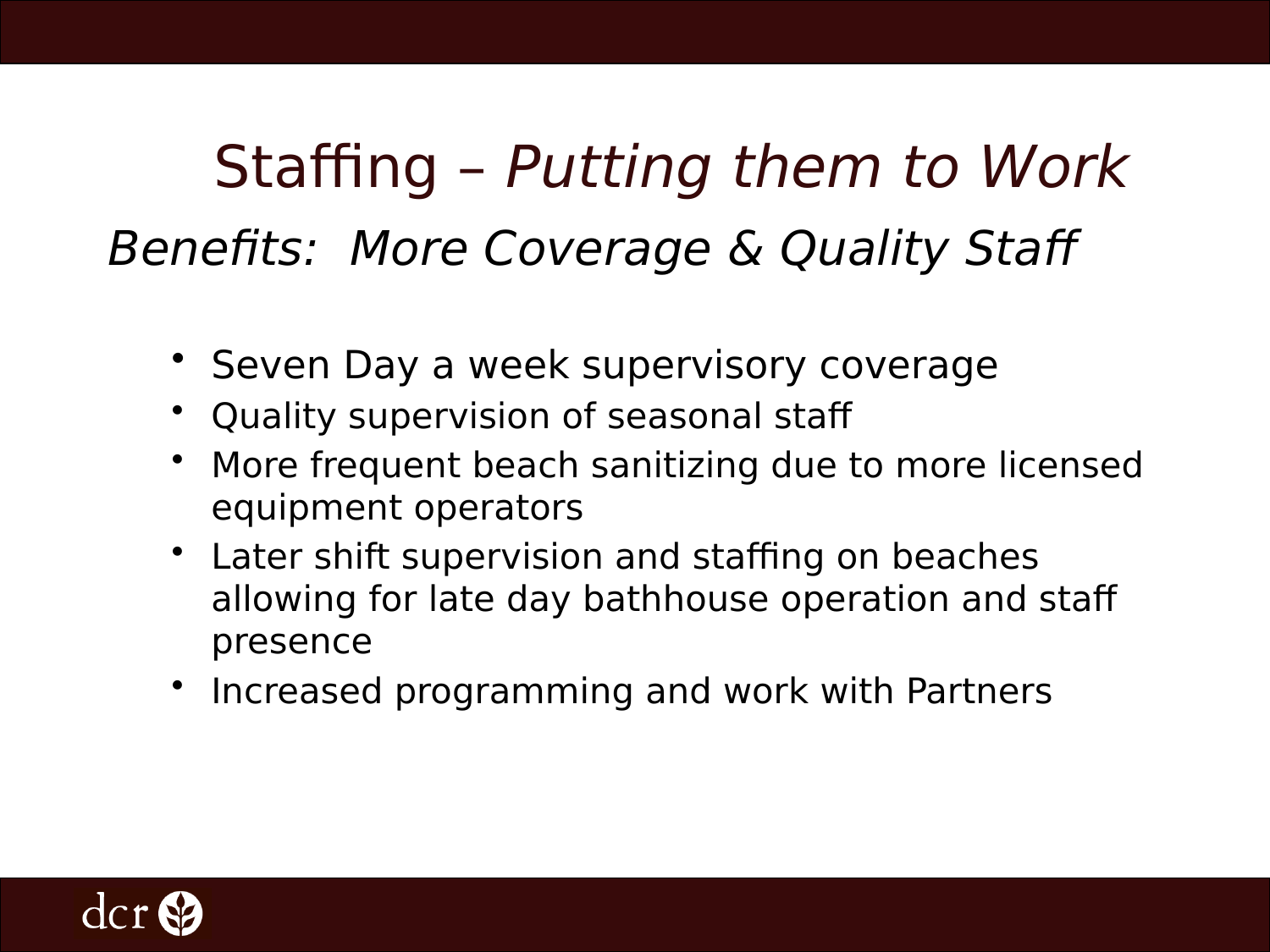

# Staffing – Putting them to Work
Benefits:  More Coverage & Quality Staff

Seven Day a week supervisory coverage
Quality supervision of seasonal staff
More frequent beach sanitizing due to more licensed equipment operators
Later shift supervision and staffing on beaches allowing for late day bathhouse operation and staff presence
Increased programming and work with Partners